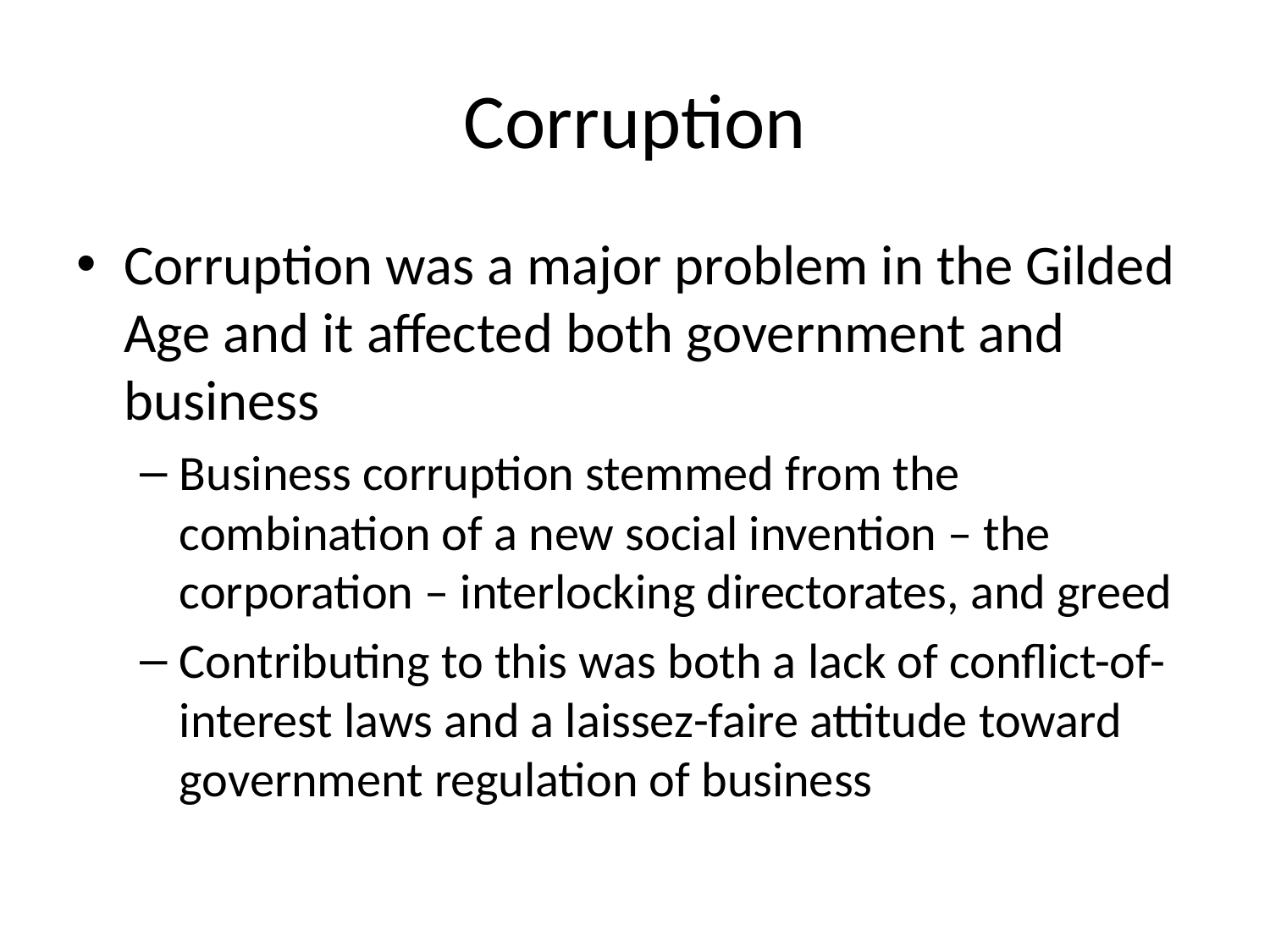

# Corruption
Corruption was a major problem in the Gilded Age and it affected both government and business
Business corruption stemmed from the combination of a new social invention – the corporation – interlocking directorates, and greed
Contributing to this was both a lack of conflict-of- interest laws and a laissez-faire attitude toward government regulation of business